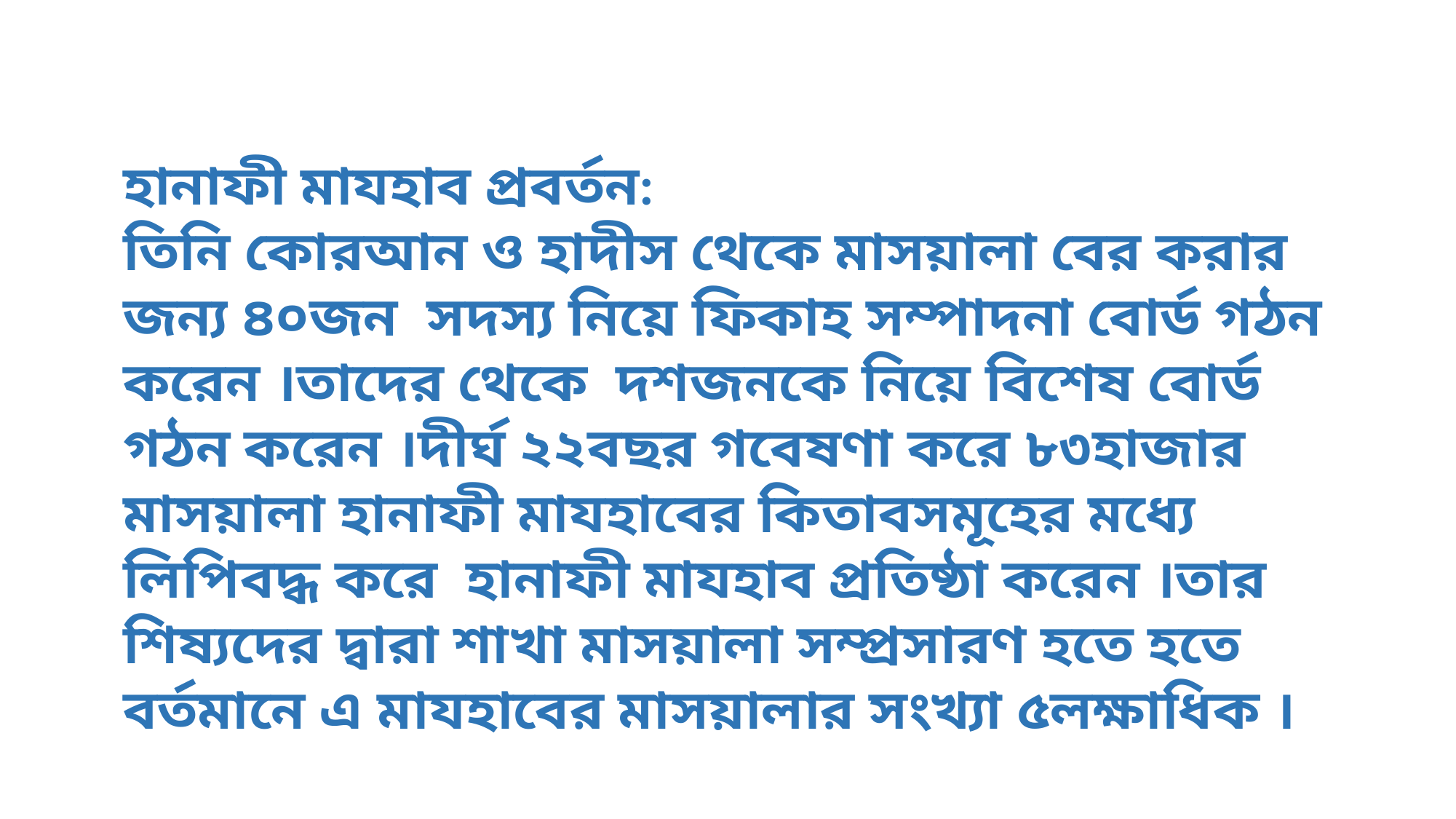

হানাফী মাযহাব প্রবর্তন:
তিনি কোরআন ও হাদীস থেকে মাসয়ালা বের করার জন্য ৪০জন  সদস্য নিয়ে ফিকাহ সম্পাদনা বোর্ড গঠন করেন ।তাদের থেকে  দশজনকে নিয়ে বিশেষ বোর্ড গঠন করেন ।দীর্ঘ ২২বছর গবেষণা করে ৮৩হাজার মাসয়ালা হানাফী মাযহাবের কিতাবসমূহের মধ্যে লিপিবদ্ধ করে  হানাফী মাযহাব প্রতিষ্ঠা করেন ।তার শিষ্যদের দ্বারা শাখা মাসয়ালা সম্প্রসারণ হতে হতে  বর্তমানে এ মাযহাবের মাসয়ালার সংখ্যা ৫লক্ষাধিক ।